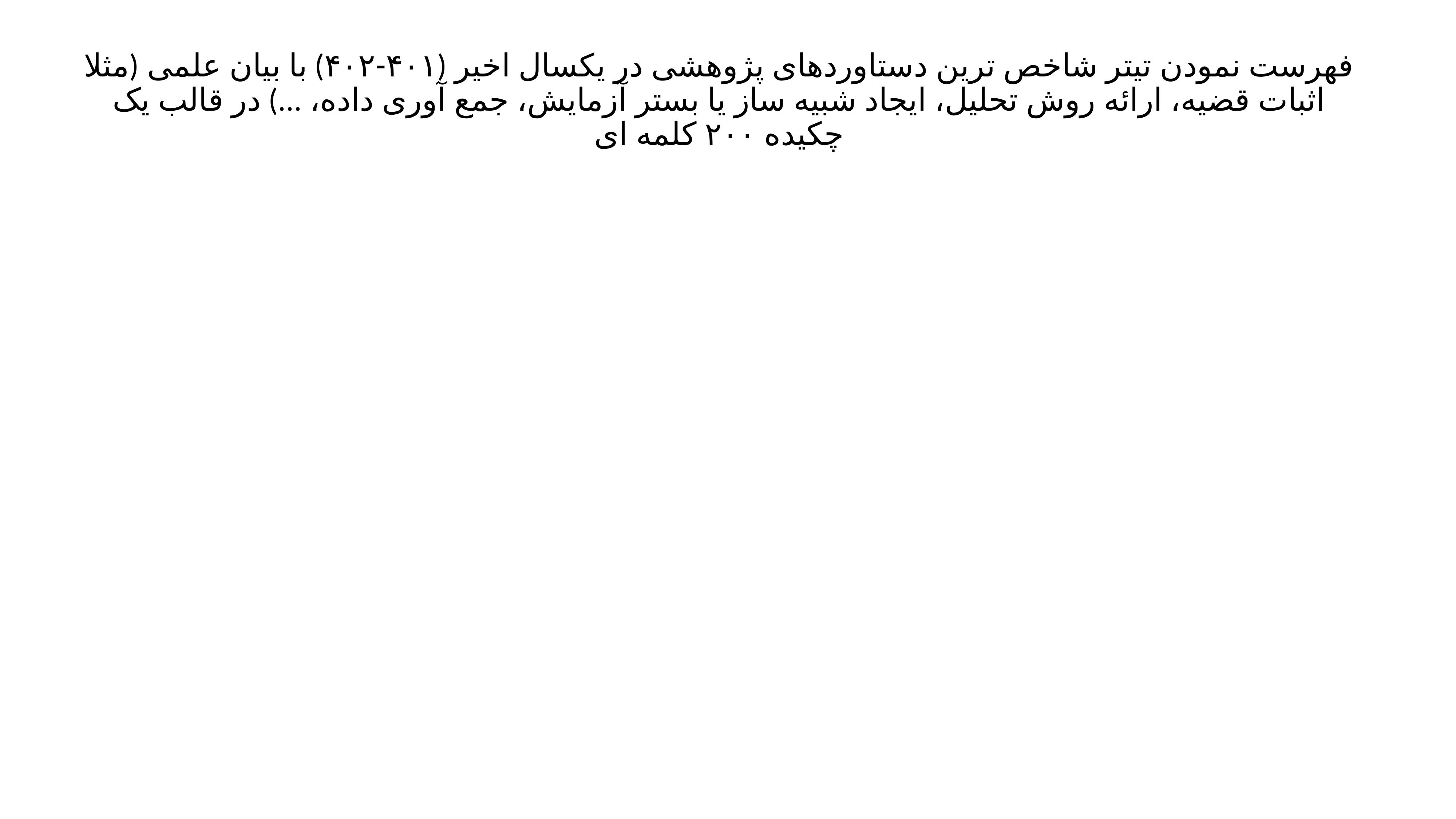

فهرست نمودن تیتر شاخص ترین دستاوردهای پژوهشی در یکسال اخیر (۴۰۱-۴۰۲) با بیان علمی (مثلا اثبات قضیه، ارائه روش تحلیل، ایجاد شبیه ساز یا بستر آزمایش، جمع آوری داده، ...) در قالب یک چکیده ۲۰۰ کلمه ای